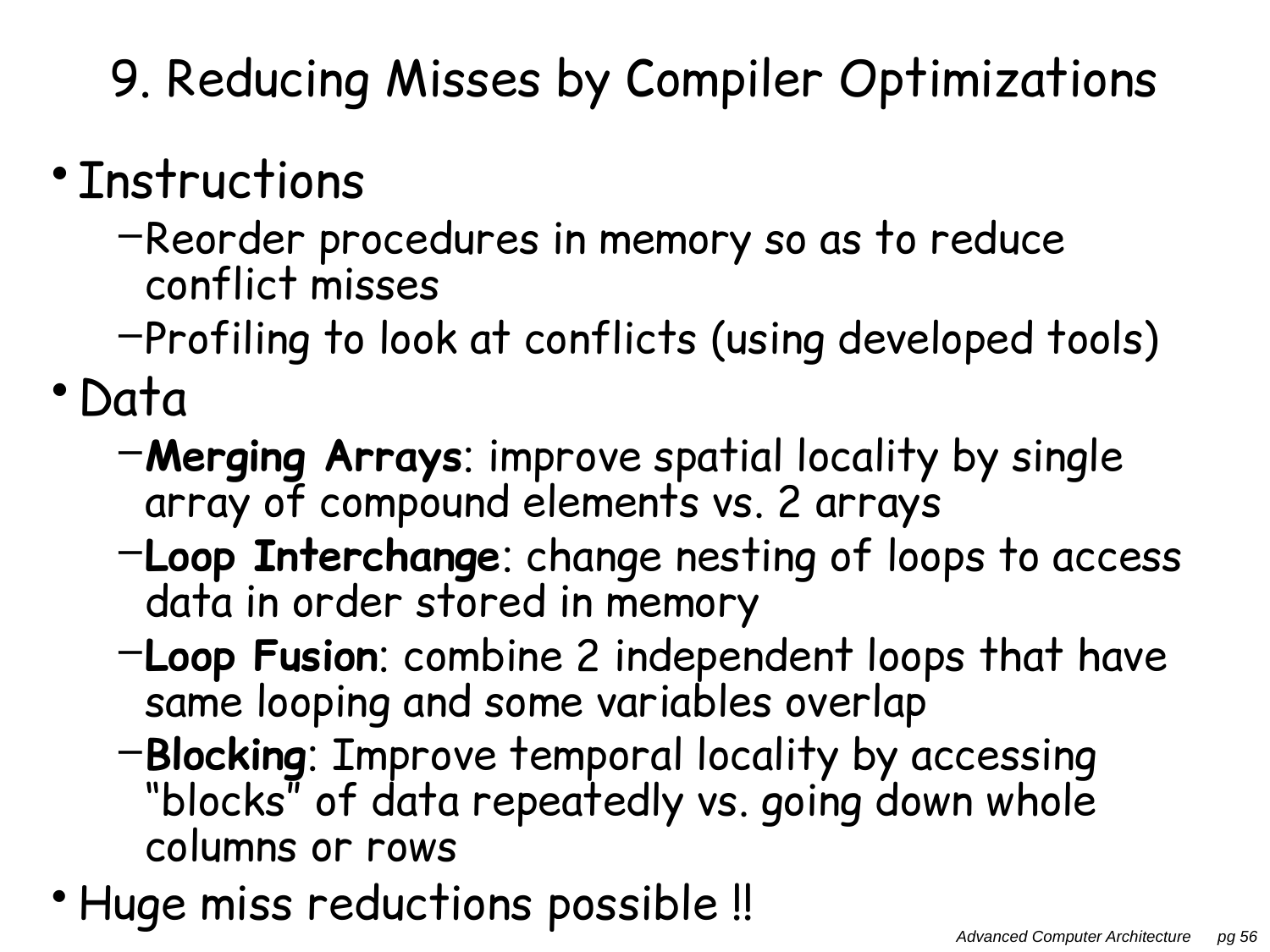

# 9. Reducing Misses by Compiler Optimizations
Instructions
Reorder procedures in memory so as to reduce conflict misses
Profiling to look at conflicts (using developed tools)
Data
Merging Arrays: improve spatial locality by single array of compound elements vs. 2 arrays
Loop Interchange: change nesting of loops to access data in order stored in memory
Loop Fusion: combine 2 independent loops that have same looping and some variables overlap
Blocking: Improve temporal locality by accessing “blocks” of data repeatedly vs. going down whole columns or rows
Huge miss reductions possible !!